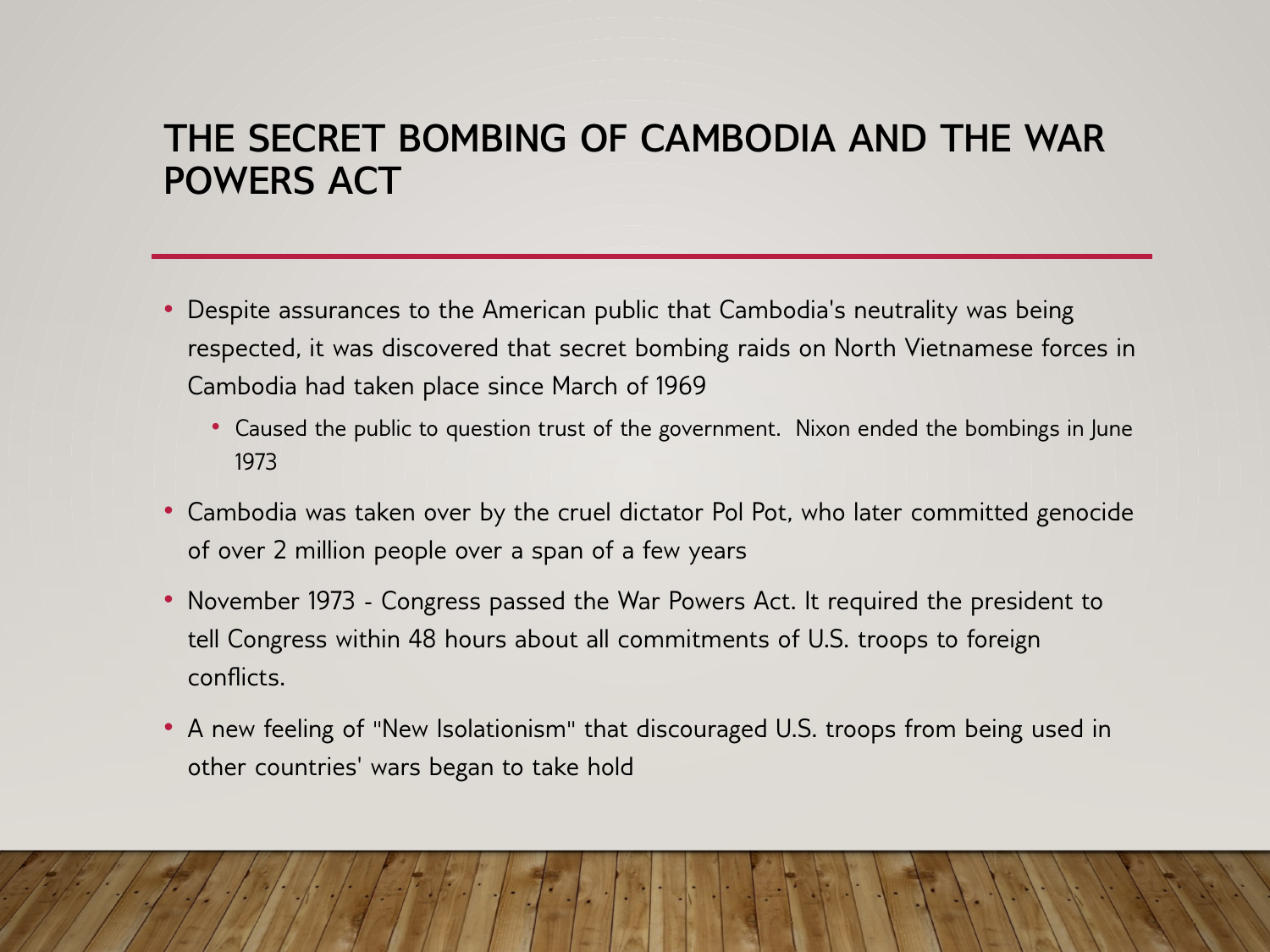

# The Secret Bombing of Cambodia and the War Powers Act
Despite assurances to the American public that Cambodia's neutrality was being respected, it was discovered that secret bombing raids on North Vietnamese forces in Cambodia had taken place since March of 1969
Caused the public to question trust of the government.  Nixon ended the bombings in June 1973
Cambodia was taken over by the cruel dictator Pol Pot, who later committed genocide of over 2 million people over a span of a few years
November 1973 - Congress passed the War Powers Act. It required the president to tell Congress within 48 hours about all commitments of U.S. troops to foreign conflicts.
A new feeling of "New Isolationism" that discouraged U.S. troops from being used in other countries' wars began to take hold